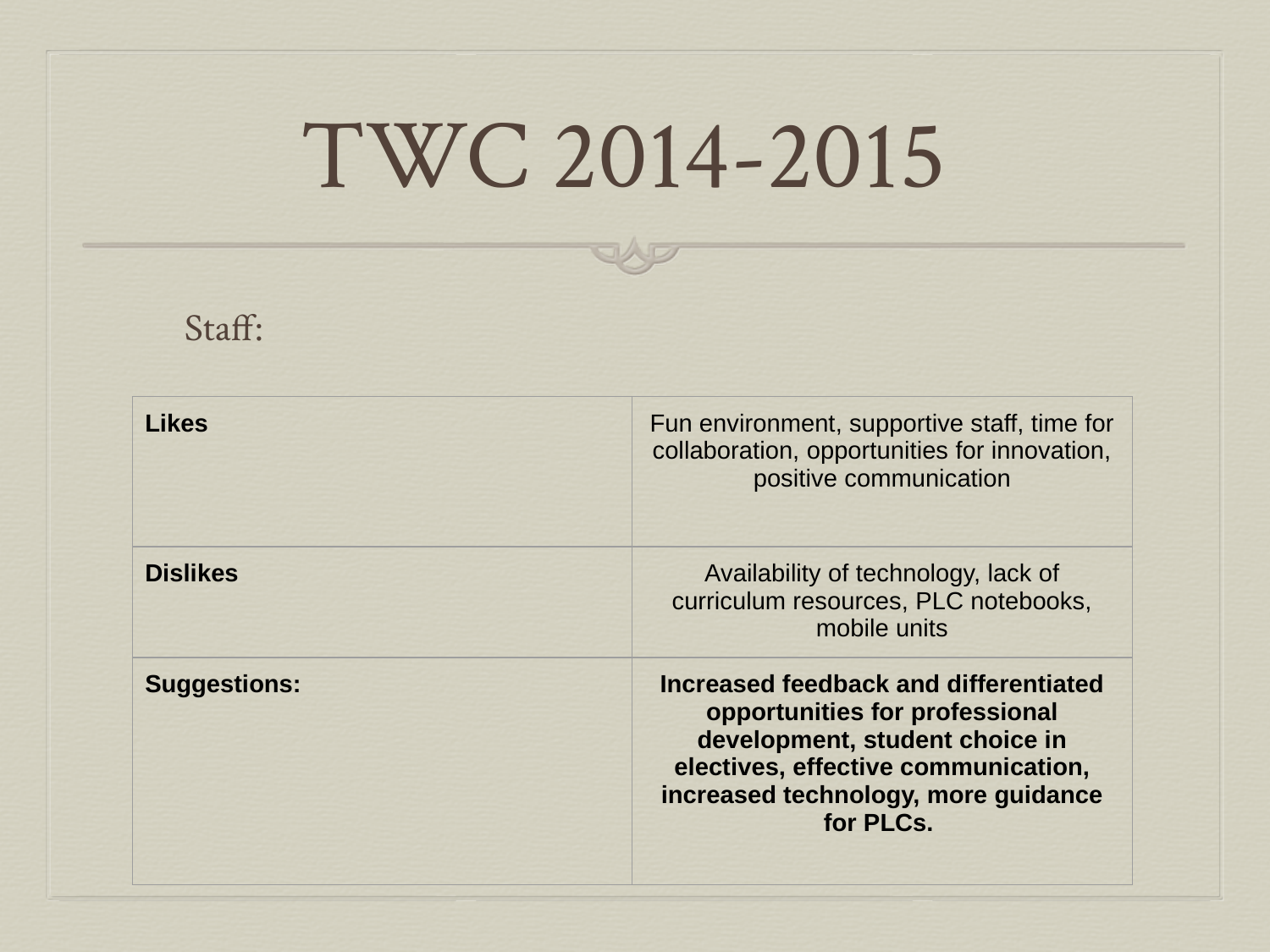

# TWC 2014-2015
Staff:

| Likes | Fun environment, supportive staff, time for collaboration, opportunities for innovation, positive communication |
| --- | --- |
| Dislikes | Availability of technology, lack of curriculum resources, PLC notebooks, mobile units |
| Suggestions: | Increased feedback and differentiated opportunities for professional development, student choice in electives, effective communication, increased technology, more guidance for PLCs. |